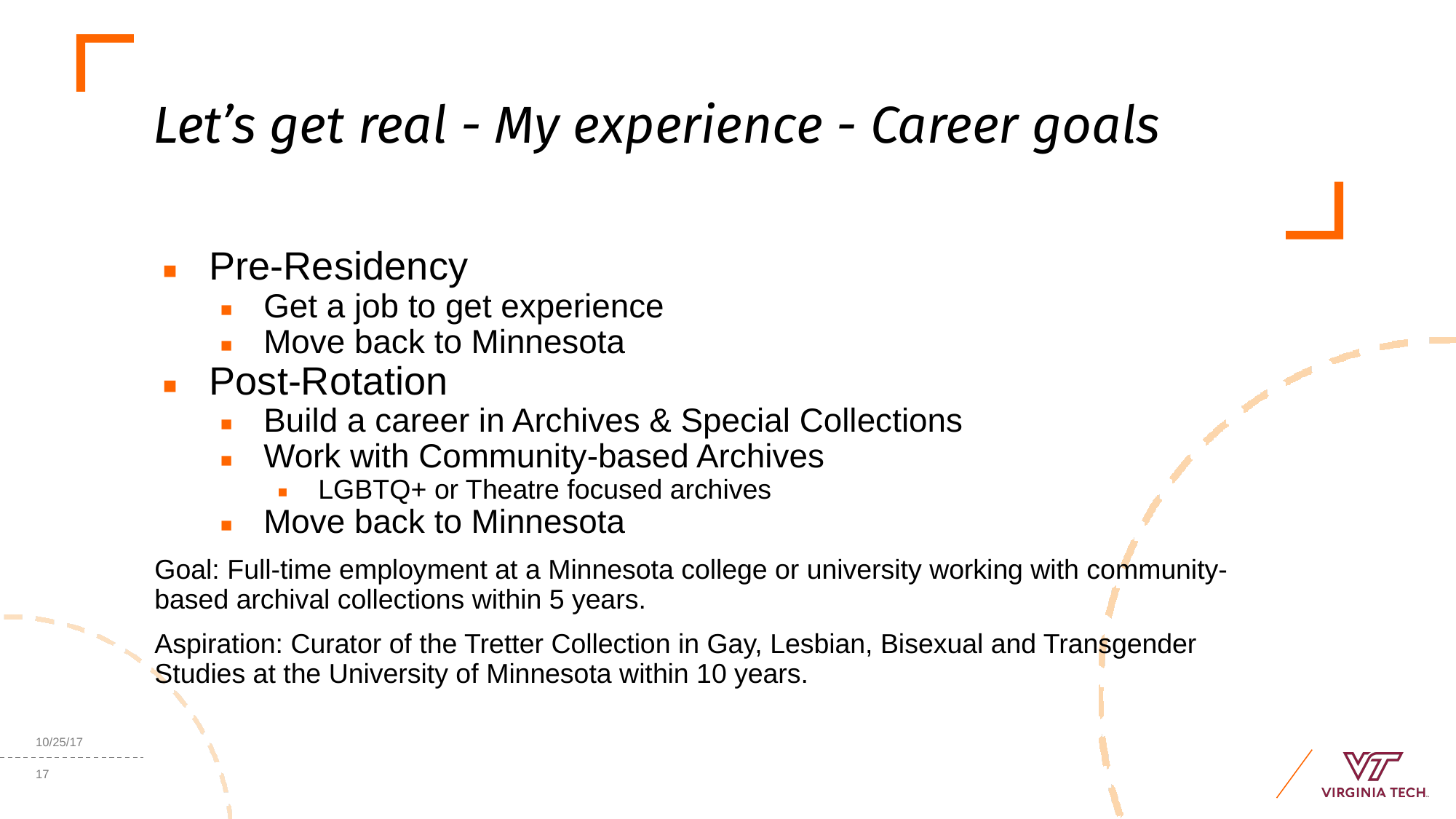

# Let’s get real - My experience - Career goals
Pre-Residency
Get a job to get experience
Move back to Minnesota
Post-Rotation
Build a career in Archives & Special Collections
Work with Community-based Archives
LGBTQ+ or Theatre focused archives
Move back to Minnesota
Goal: Full-time employment at a Minnesota college or university working with community-based archival collections within 5 years.
Aspiration: Curator of the Tretter Collection in Gay, Lesbian, Bisexual and Transgender Studies at the University of Minnesota within 10 years.
10/25/17
17